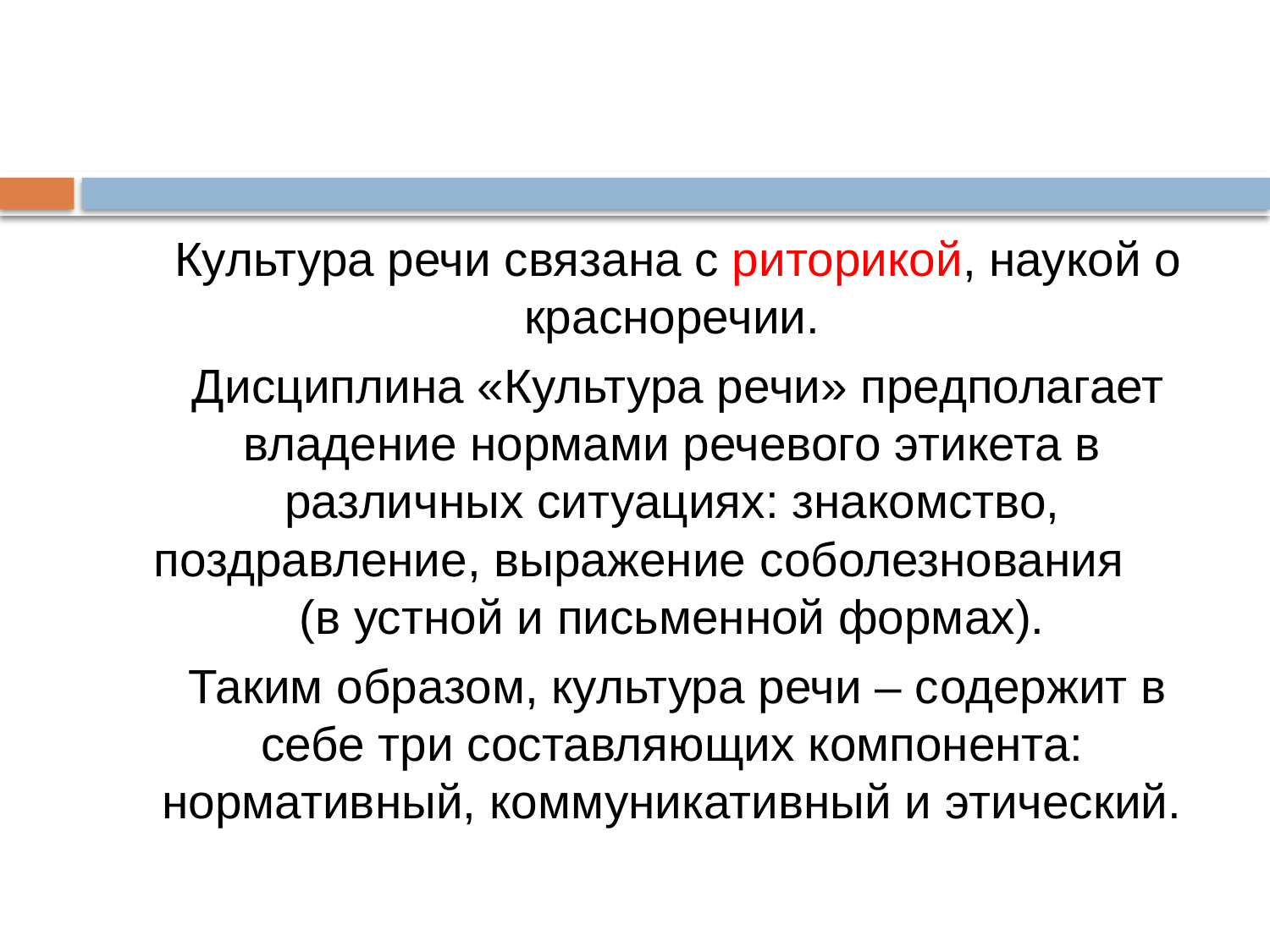

#
    Культура речи связана с риторикой, наукой о красноречии.
    Дисциплина «Культура речи» предполагает владение нормами речевого этикета в различных ситуациях: знакомство, поздравление, выражение соболезнования      (в устной и письменной формах).
    Таким образом, культура речи – содержит в себе три составляющих компонента: нормативный, коммуникативный и этический.